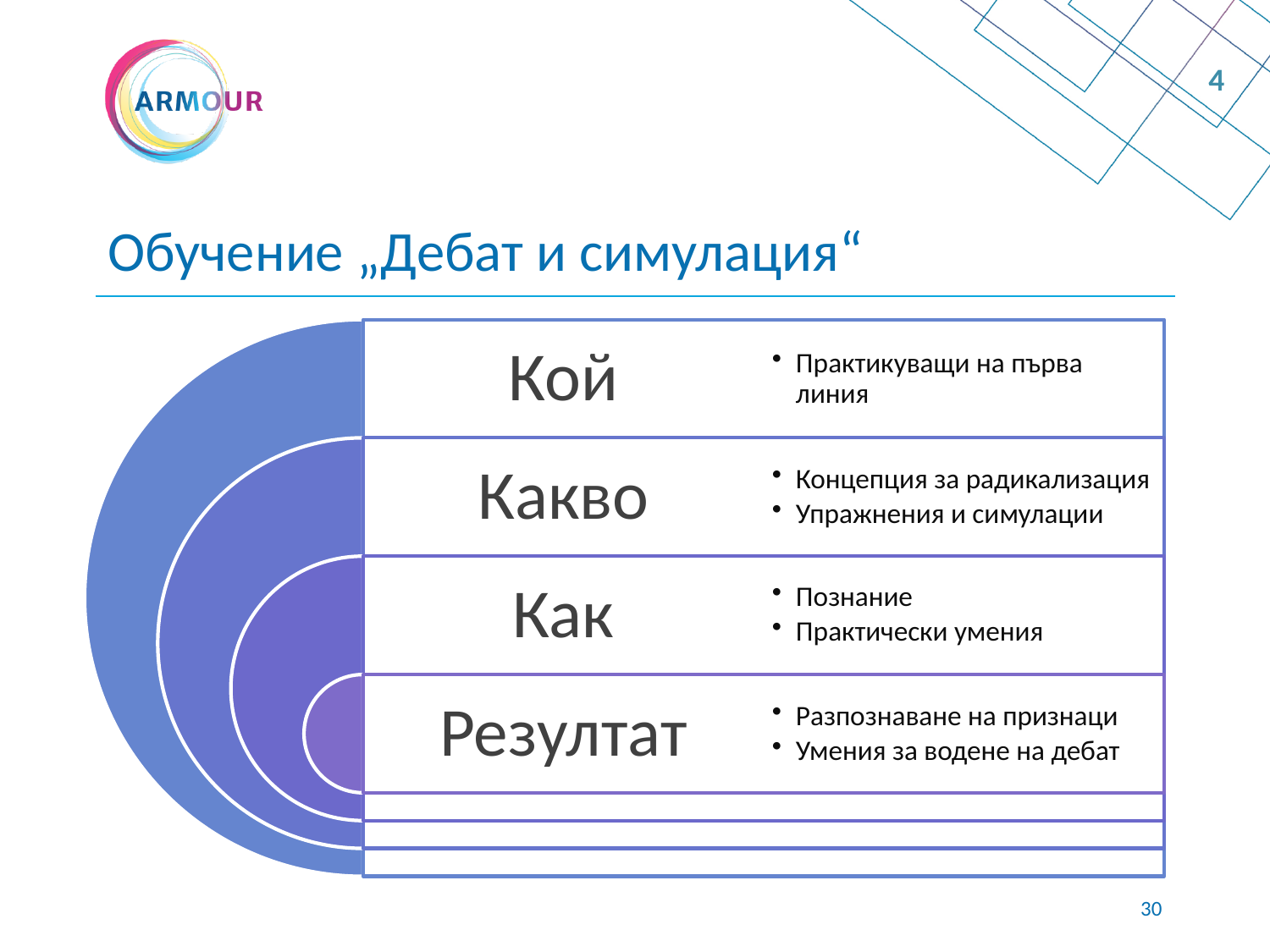

4
# Обучение „Дебат и симулация“

Кой
Какво
Как
Резултат
Практикуващи на първа линия
Концепция за радикализация
Упражнения и симулации
Познание
Практически умения
Разпознаване на признаци
Умения за водене на дебат
30